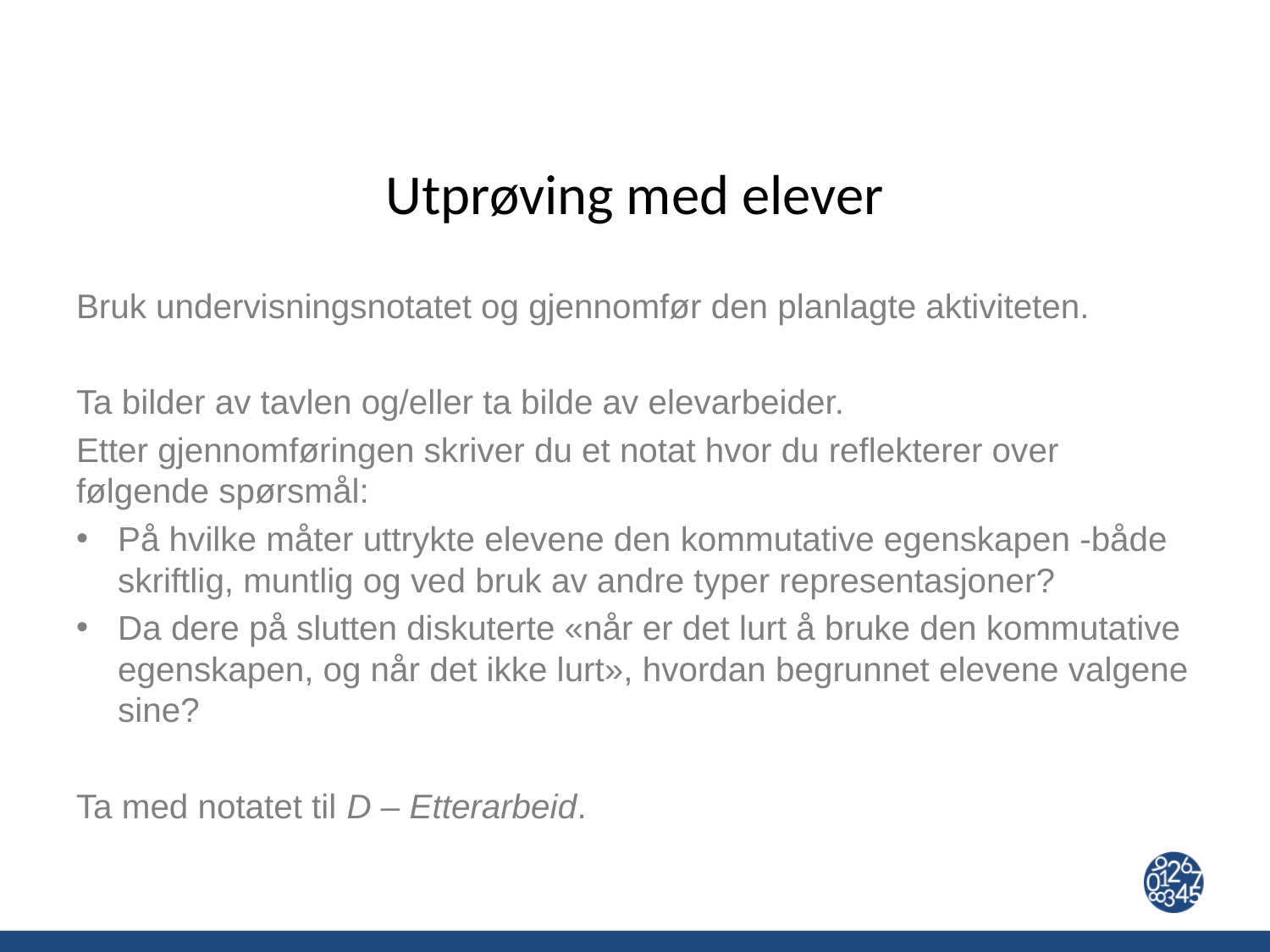

# Utprøving med elever
Bruk undervisningsnotatet og gjennomfør den planlagte aktiviteten.

Ta bilder av tavlen og/eller ta bilde av elevarbeider.
Etter gjennomføringen skriver du et notat hvor du reflekterer over følgende spørsmål:
På hvilke måter uttrykte elevene den kommutative egenskapen -både skriftlig, muntlig og ved bruk av andre typer representasjoner?
Da dere på slutten diskuterte «når er det lurt å bruke den kommutative egenskapen, og når det ikke lurt», hvordan begrunnet elevene valgene sine?

Ta med notatet til D – Etterarbeid.